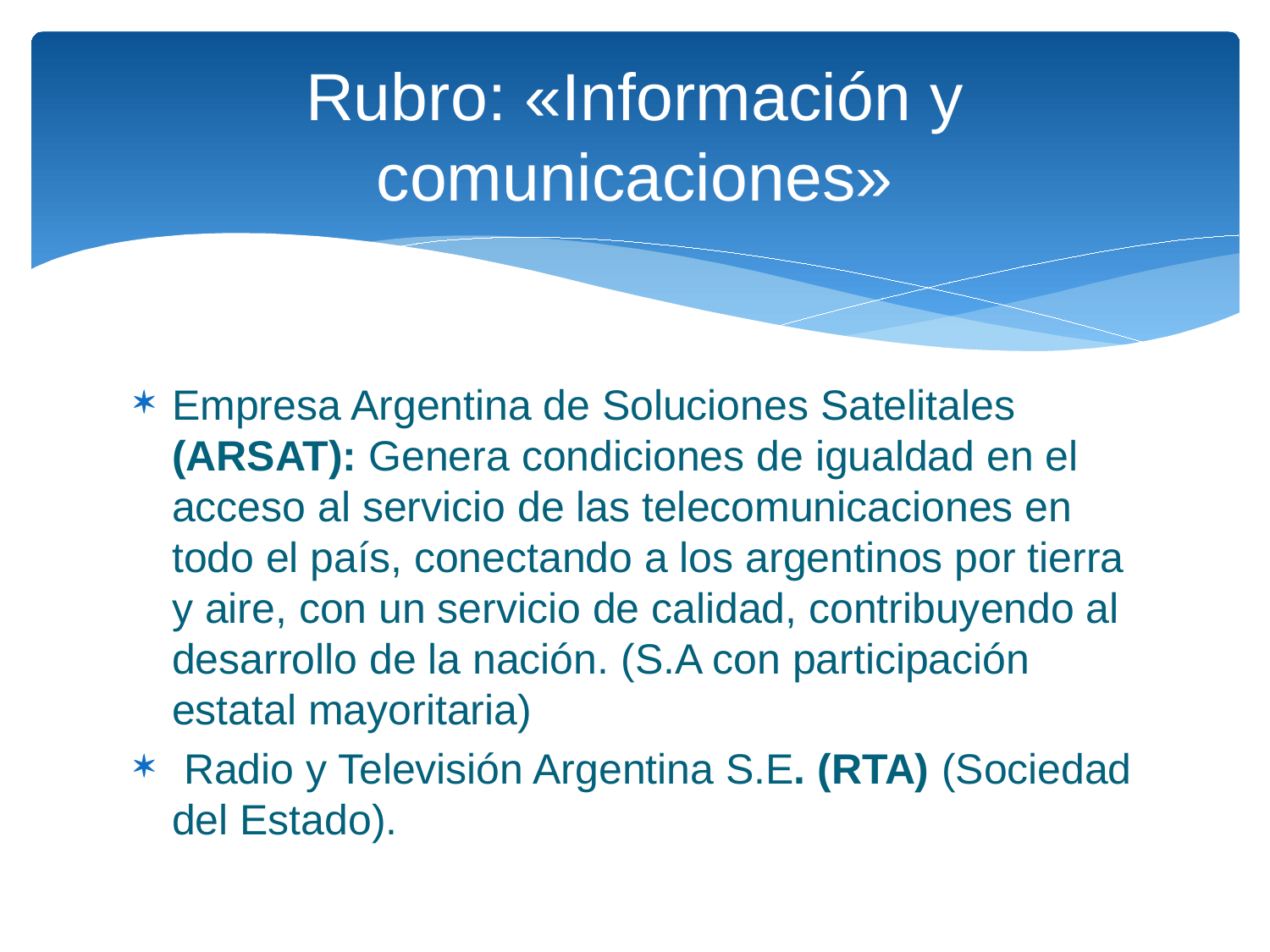

# Rubro: «Información y comunicaciones»
Empresa Argentina de Soluciones Satelitales (ARSAT): Genera condiciones de igualdad en el acceso al servicio de las telecomunicaciones en todo el país, conectando a los argentinos por tierra y aire, con un servicio de calidad, contribuyendo al desarrollo de la nación. (S.A con participación estatal mayoritaria)
 Radio y Televisión Argentina S.E. (RTA) (Sociedad del Estado).